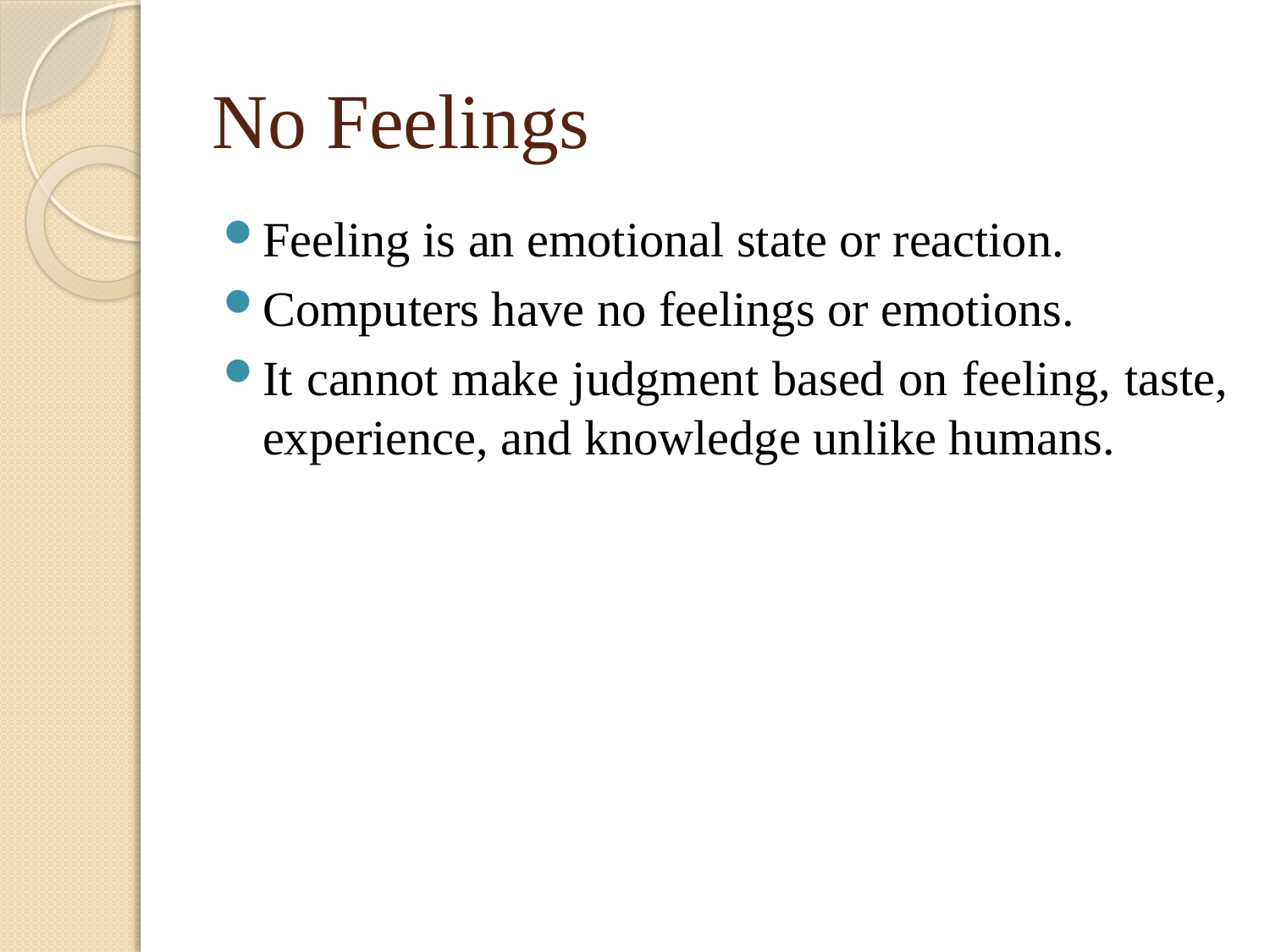

# No Feelings
Feeling is an emotional state or reaction.
Computers have no feelings or emotions.
It cannot make judgment based on feeling, taste, experience, and knowledge unlike humans.